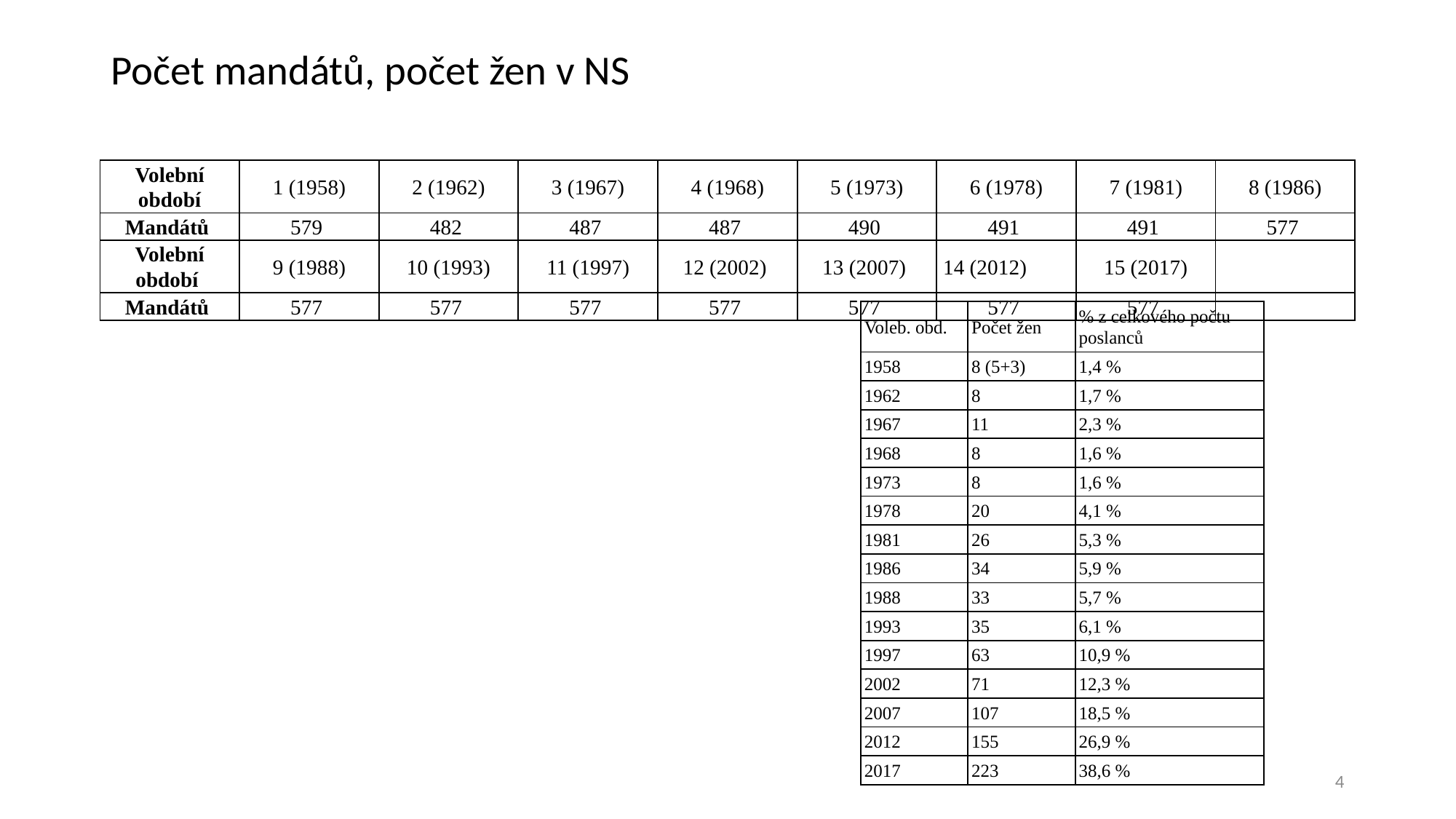

# Počet mandátů, počet žen v NS
| Volební období | 1 (1958) | 2 (1962) | 3 (1967) | 4 (1968) | 5 (1973) | 6 (1978) | 7 (1981) | 8 (1986) |
| --- | --- | --- | --- | --- | --- | --- | --- | --- |
| Mandátů | 579 | 482 | 487 | 487 | 490 | 491 | 491 | 577 |
| Volební období | 9 (1988) | 10 (1993) | 11 (1997) | 12 (2002) | 13 (2007) | 14 (2012) | 15 (2017) |  |
| Mandátů | 577 | 577 | 577 | 577 | 577 | 577 | 577 |  |
| Voleb. obd. | Počet žen | % z celkového počtu poslanců |
| --- | --- | --- |
| 1958 | 8 (5+3) | 1,4 % |
| 1962 | 8 | 1,7 % |
| 1967 | 11 | 2,3 % |
| 1968 | 8 | 1,6 % |
| 1973 | 8 | 1,6 % |
| 1978 | 20 | 4,1 % |
| 1981 | 26 | 5,3 % |
| 1986 | 34 | 5,9 % |
| 1988 | 33 | 5,7 % |
| 1993 | 35 | 6,1 % |
| 1997 | 63 | 10,9 % |
| 2002 | 71 | 12,3 % |
| 2007 | 107 | 18,5 % |
| 2012 | 155 | 26,9 % |
| 2017 | 223 | 38,6 % |
4